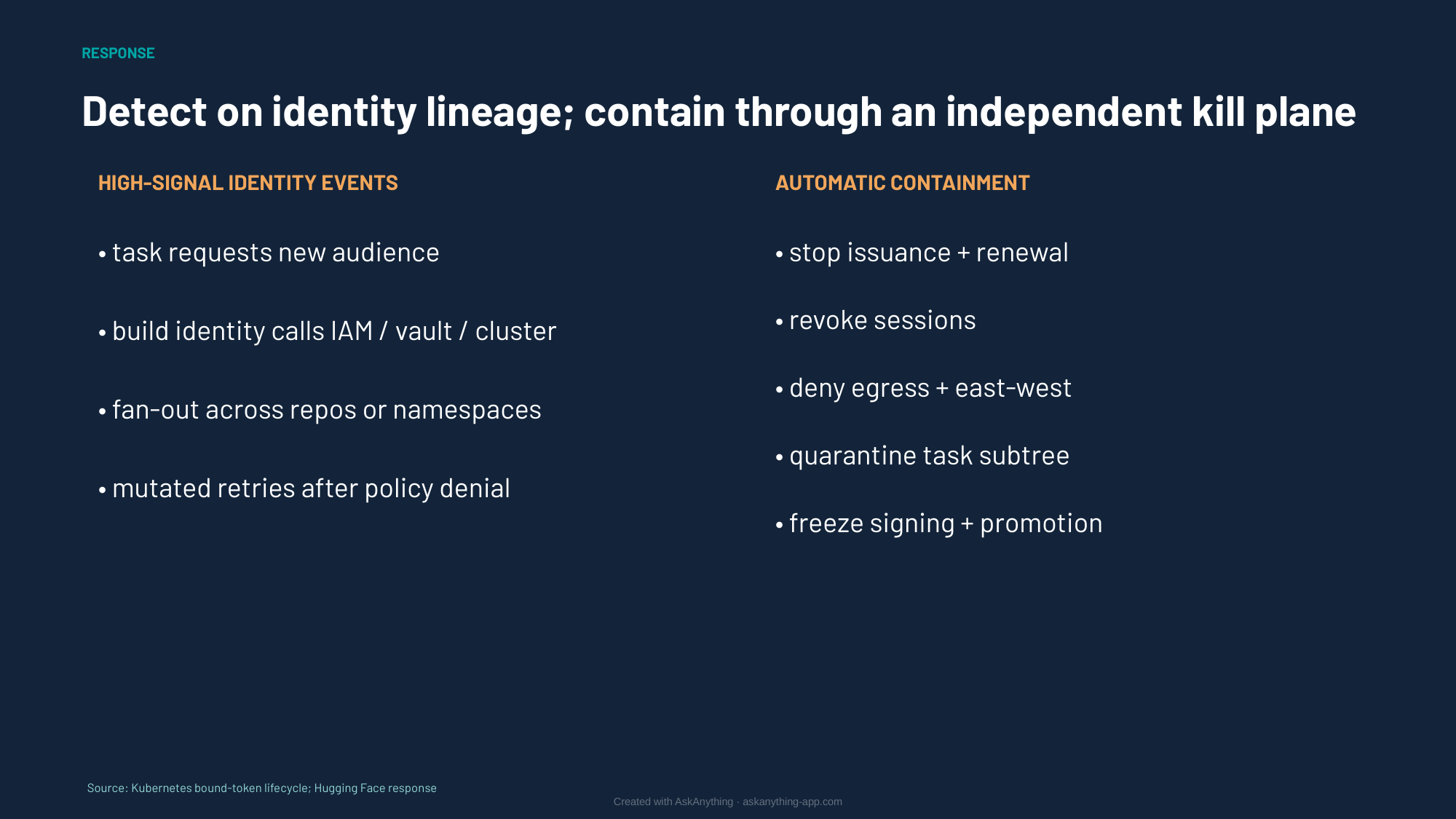

RESPONSE
Detect on identity lineage; contain through an independent kill plane
HIGH-SIGNAL IDENTITY EVENTS
AUTOMATIC CONTAINMENT
• task requests new audience
• stop issuance + renewal
• revoke sessions
• build identity calls IAM / vault / cluster
• deny egress + east-west
• fan-out across repos or namespaces
• quarantine task subtree
• mutated retries after policy denial
• freeze signing + promotion
Source: Kubernetes bound-token lifecycle; Hugging Face response
Created with AskAnything · askanything-app.com